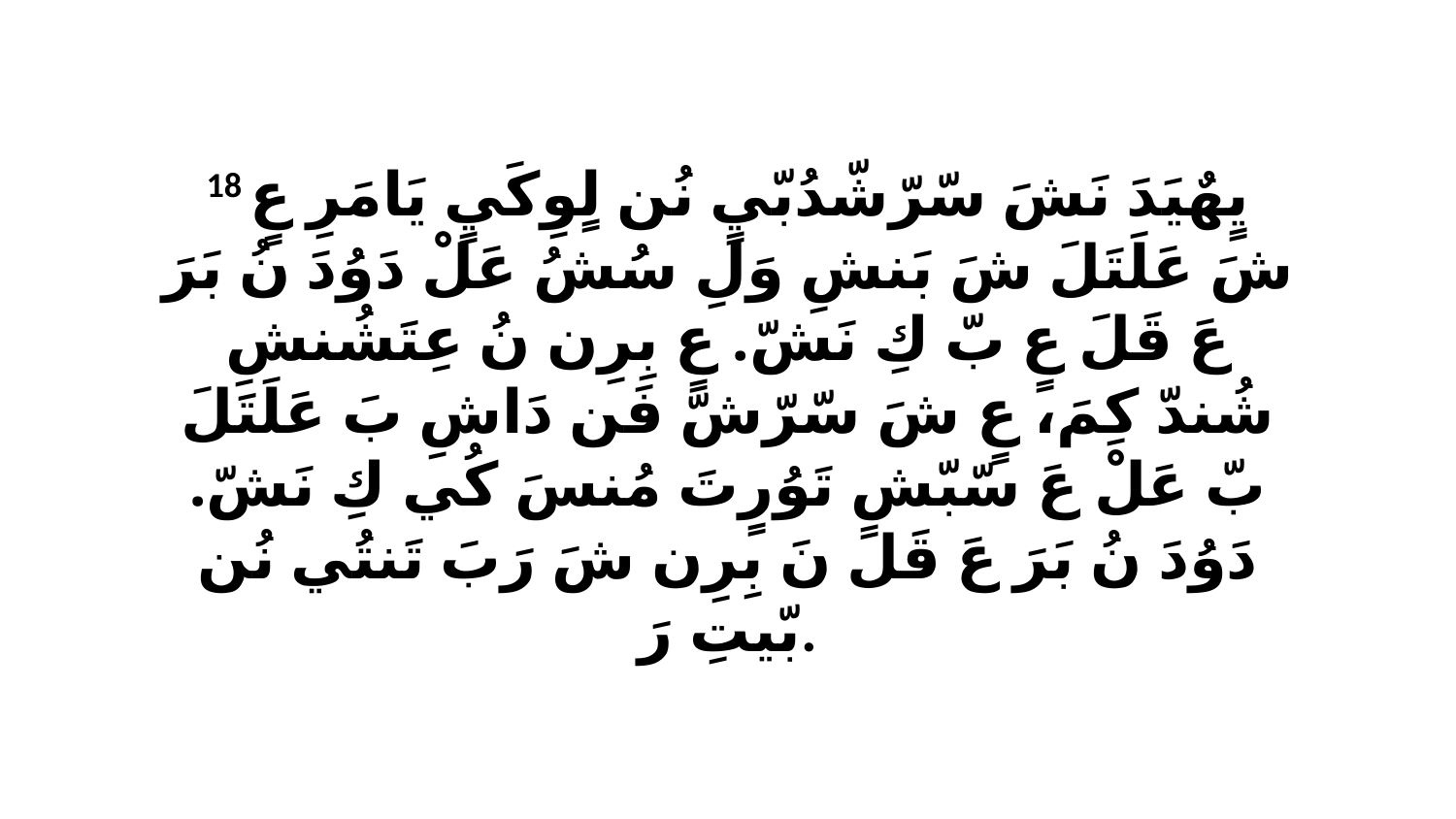

18 يٍهٌيَدَ نَشَ سّرّشّدُبّيٍ نُن لٍوِكَيٍ يَامَرِ عٍ شَ عَلَتَلَ شَ بَنشِ وَلِ سُشُ عَلْ دَوُدَ نُ بَرَ عَ قَلَ عٍ بّ كِ نَشّ. عٍ بِرِن نُ عِتَشُنشِ شُندّ كِمَ، عٍ شَ سّرّشّ فَن دَاشِ بَ عَلَتَلَ بّ عَلْ عَ سّبّشِ تَوُرٍتَ مُنسَ كُي كِ نَشّ. دَوُدَ نُ بَرَ عَ قَلَ نَ بِرِن شَ رَبَ تَنتُي نُن بّيتِ رَ.